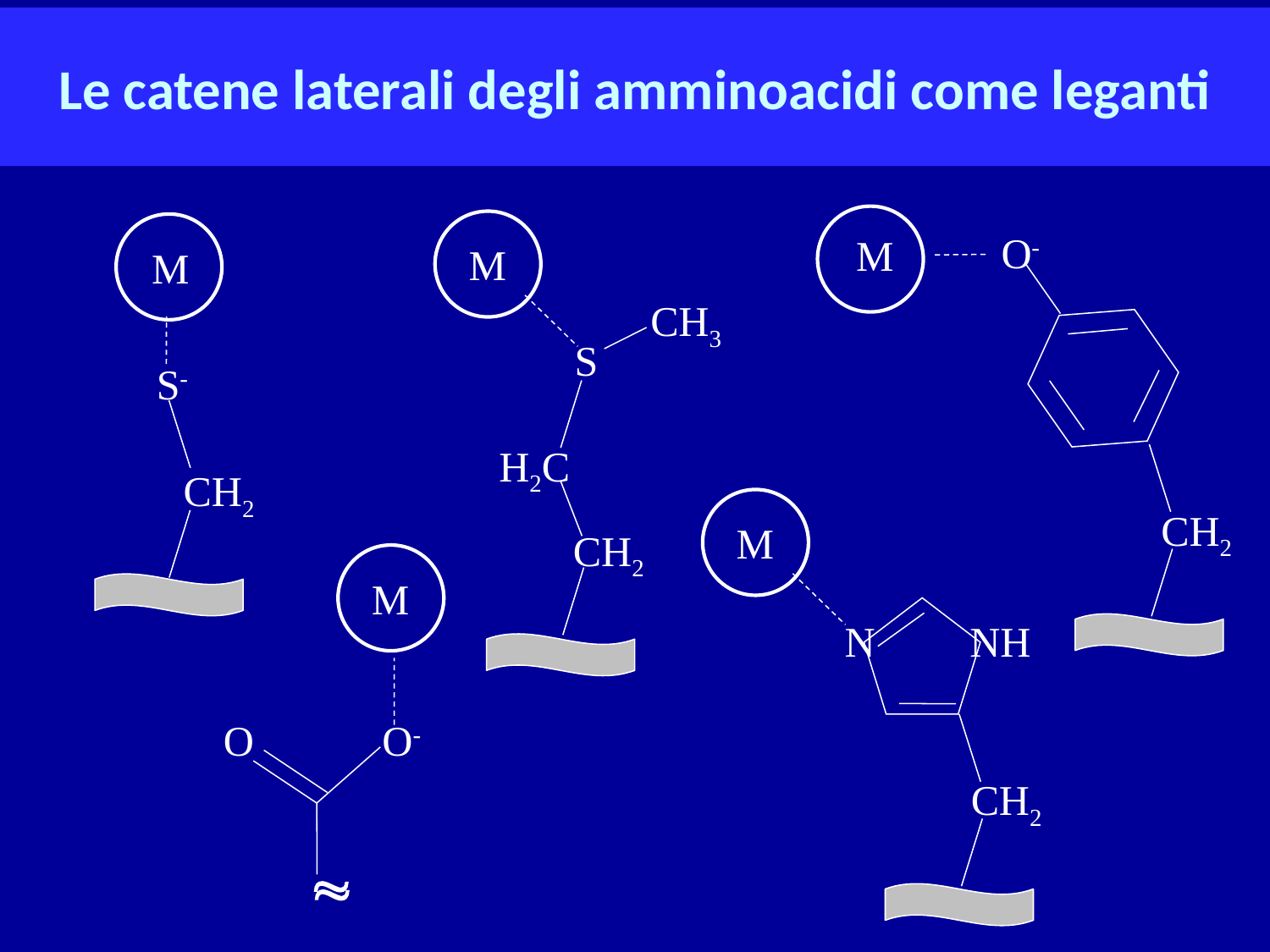

Le catene laterali degli amminoacidi come leganti

O-
M

CH2

M
CH3

S

H2C
CH2

M

S-
CH2

M

N
NH

CH2

M

O
O-

≈